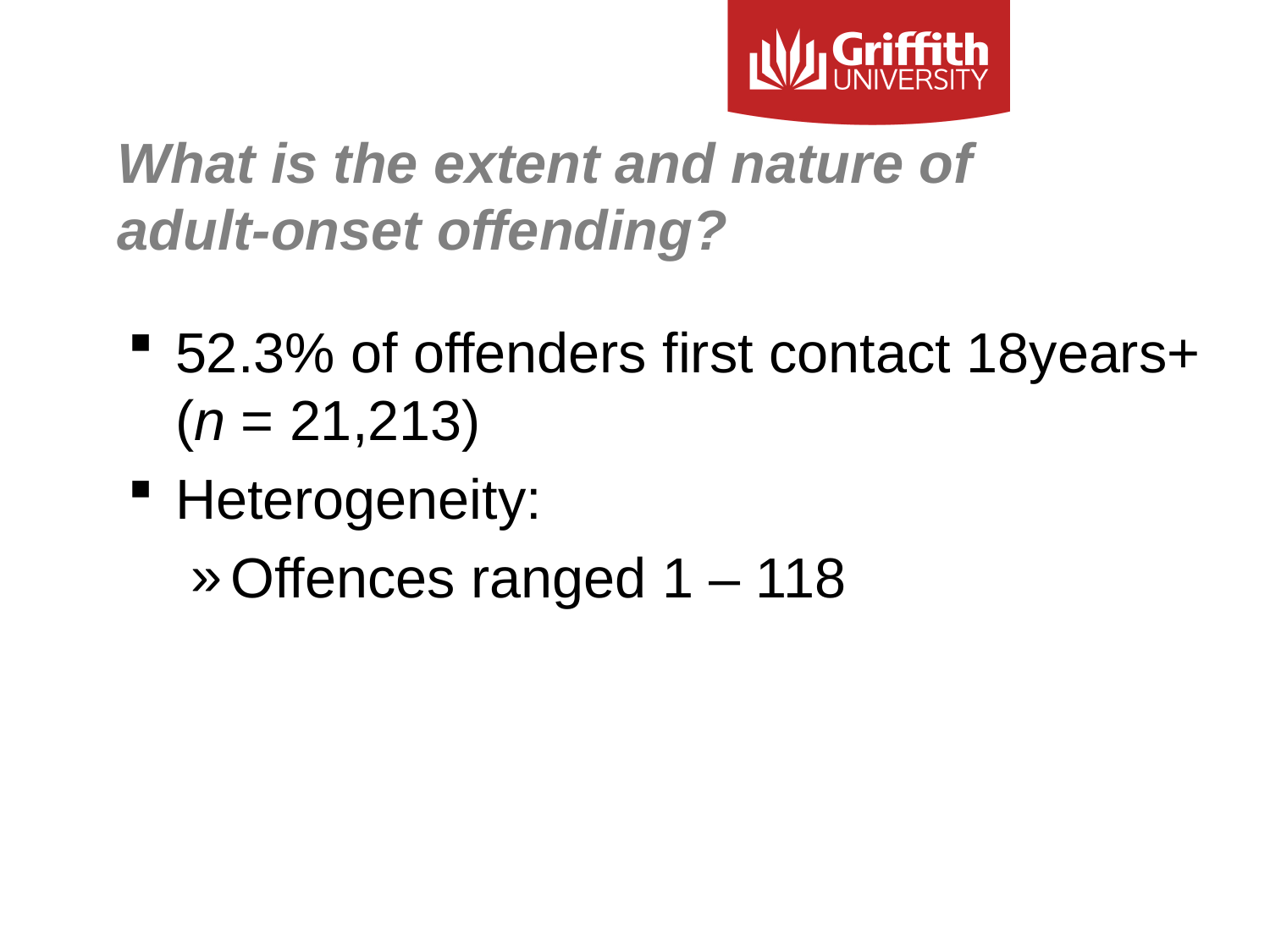

# What is the extent and nature of adult-onset offending?
52.3% of offenders first contact 18years+ (n = 21,213)
Heterogeneity:
Offences ranged 1 – 118